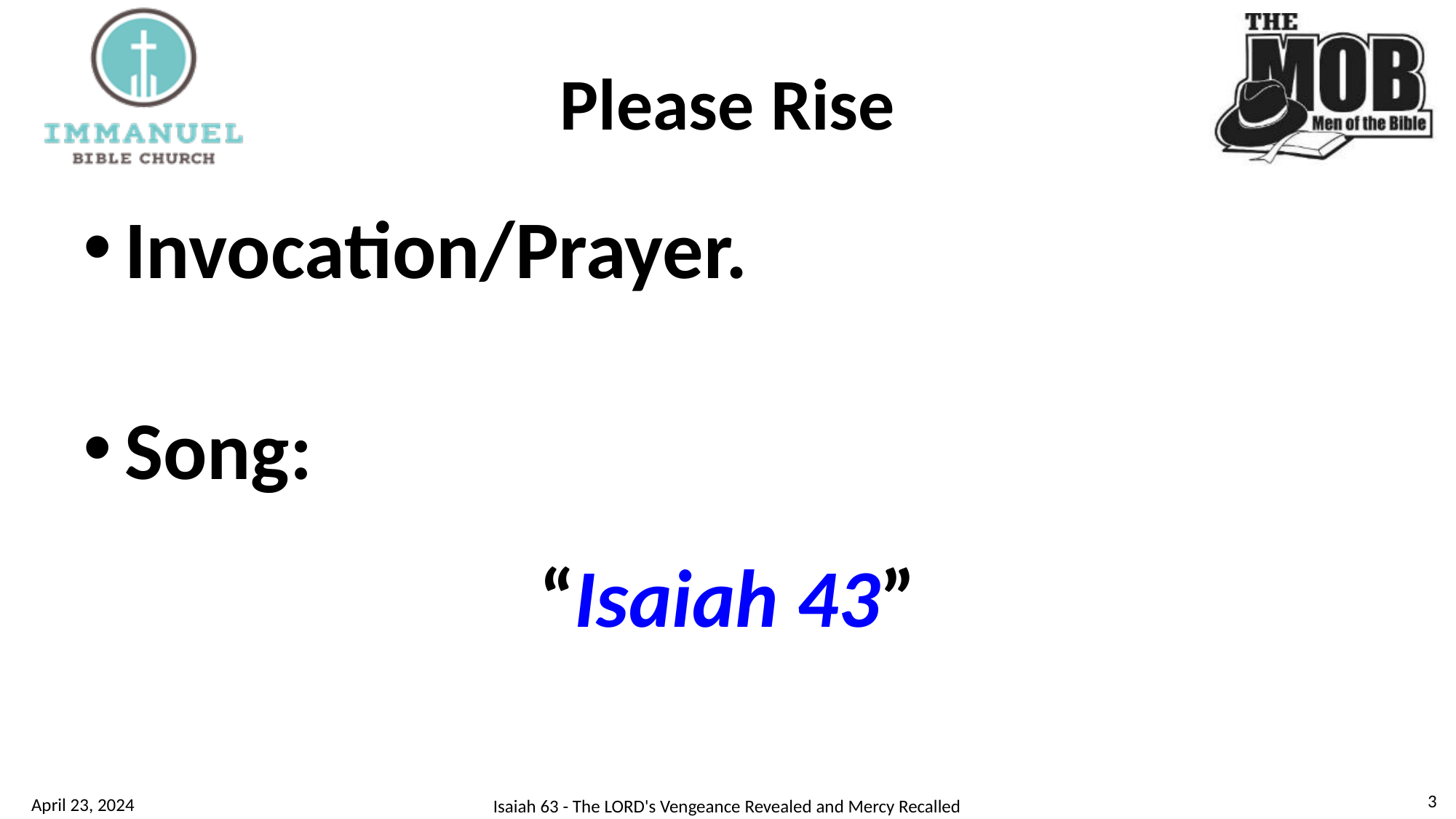

# Please Rise
Invocation/Prayer.

Song:

“Isaiah 43”
3
April 23, 2024
Isaiah 63 - The LORD's Vengeance Revealed and Mercy Recalled